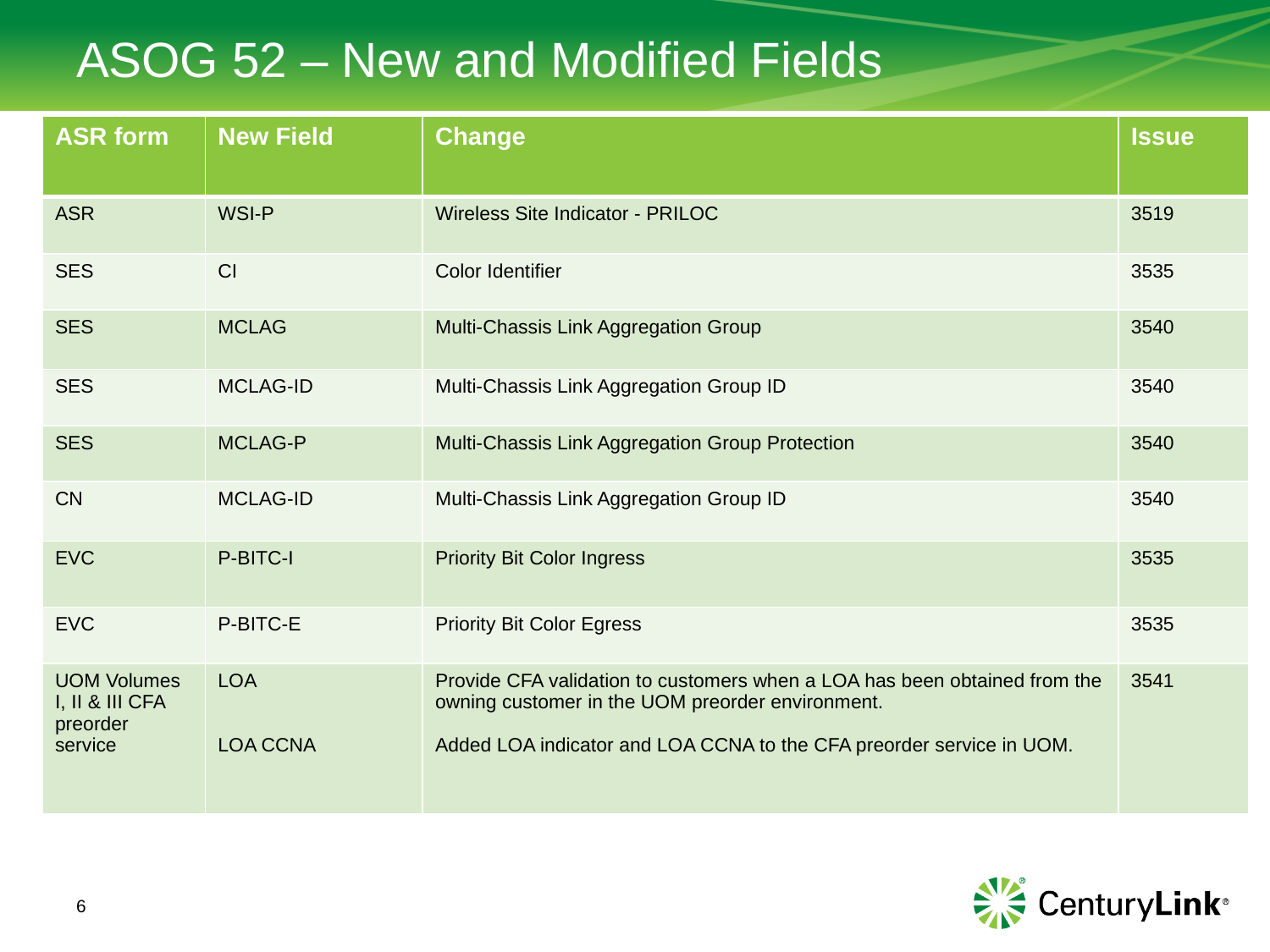

# ASOG 52 – New and Modified Fields
| ASR form | New Field | Change | Issue |
| --- | --- | --- | --- |
| ASR | WSI-P | Wireless Site Indicator - PRILOC | 3519 |
| SES | CI | Color Identifier | 3535 |
| SES | MCLAG | Multi-Chassis Link Aggregation Group | 3540 |
| SES | MCLAG-ID | Multi-Chassis Link Aggregation Group ID | 3540 |
| SES | MCLAG-P | Multi-Chassis Link Aggregation Group Protection | 3540 |
| CN | MCLAG-ID | Multi-Chassis Link Aggregation Group ID | 3540 |
| EVC | P-BITC-I | Priority Bit Color Ingress | 3535 |
| EVC | P-BITC-E | Priority Bit Color Egress | 3535 |
| UOM Volumes I, II & III CFA preorder service | LOA LOA CCNA | Provide CFA validation to customers when a LOA has been obtained from the owning customer in the UOM preorder environment. Added LOA indicator and LOA CCNA to the CFA preorder service in UOM. | 3541 |
6